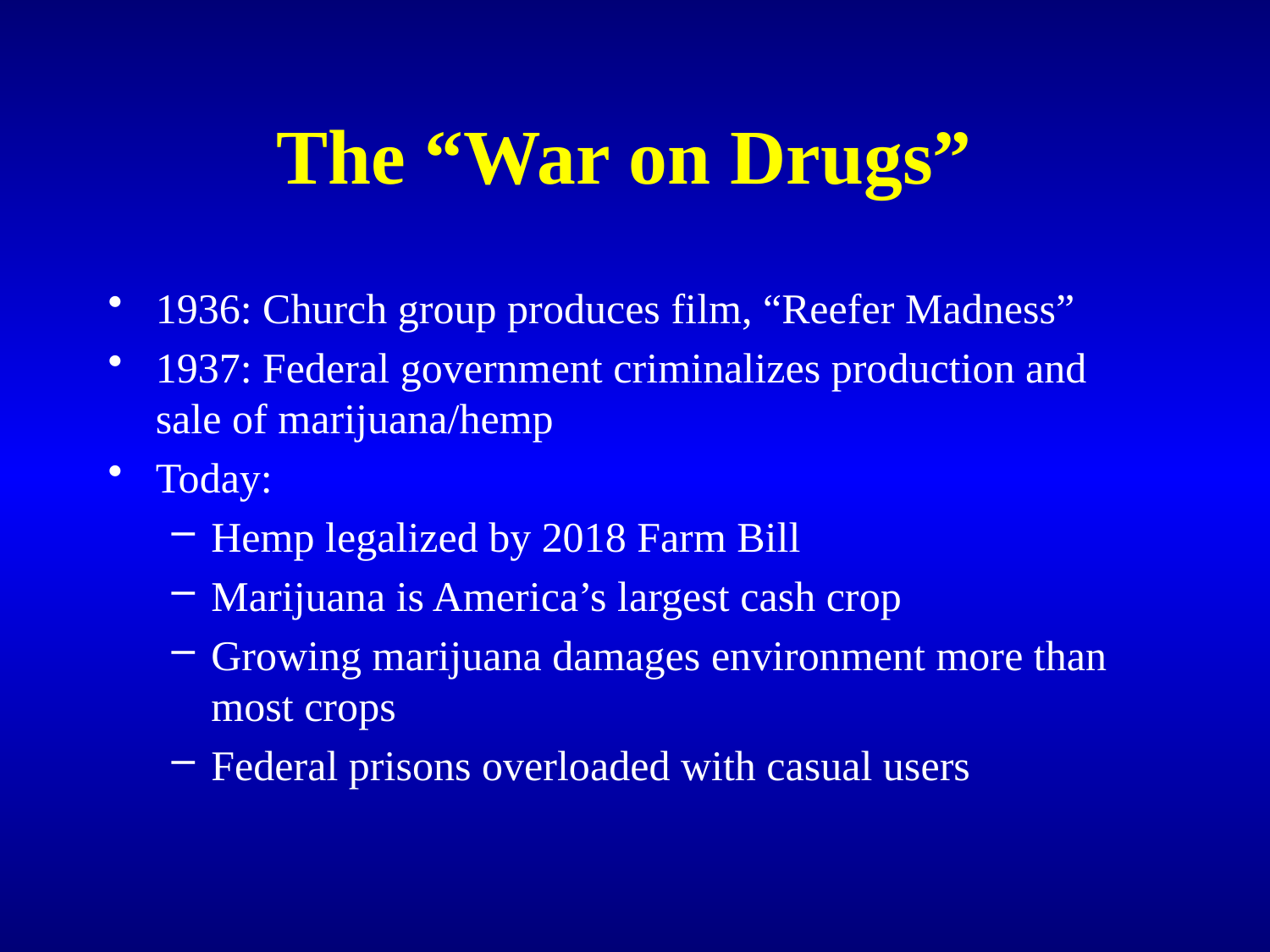

# The “War on Drugs”
1936: Church group produces film, “Reefer Madness”
1937: Federal government criminalizes production and sale of marijuana/hemp
Today:
Hemp legalized by 2018 Farm Bill
Marijuana is America’s largest cash crop
Growing marijuana damages environment more than most crops
Federal prisons overloaded with casual users